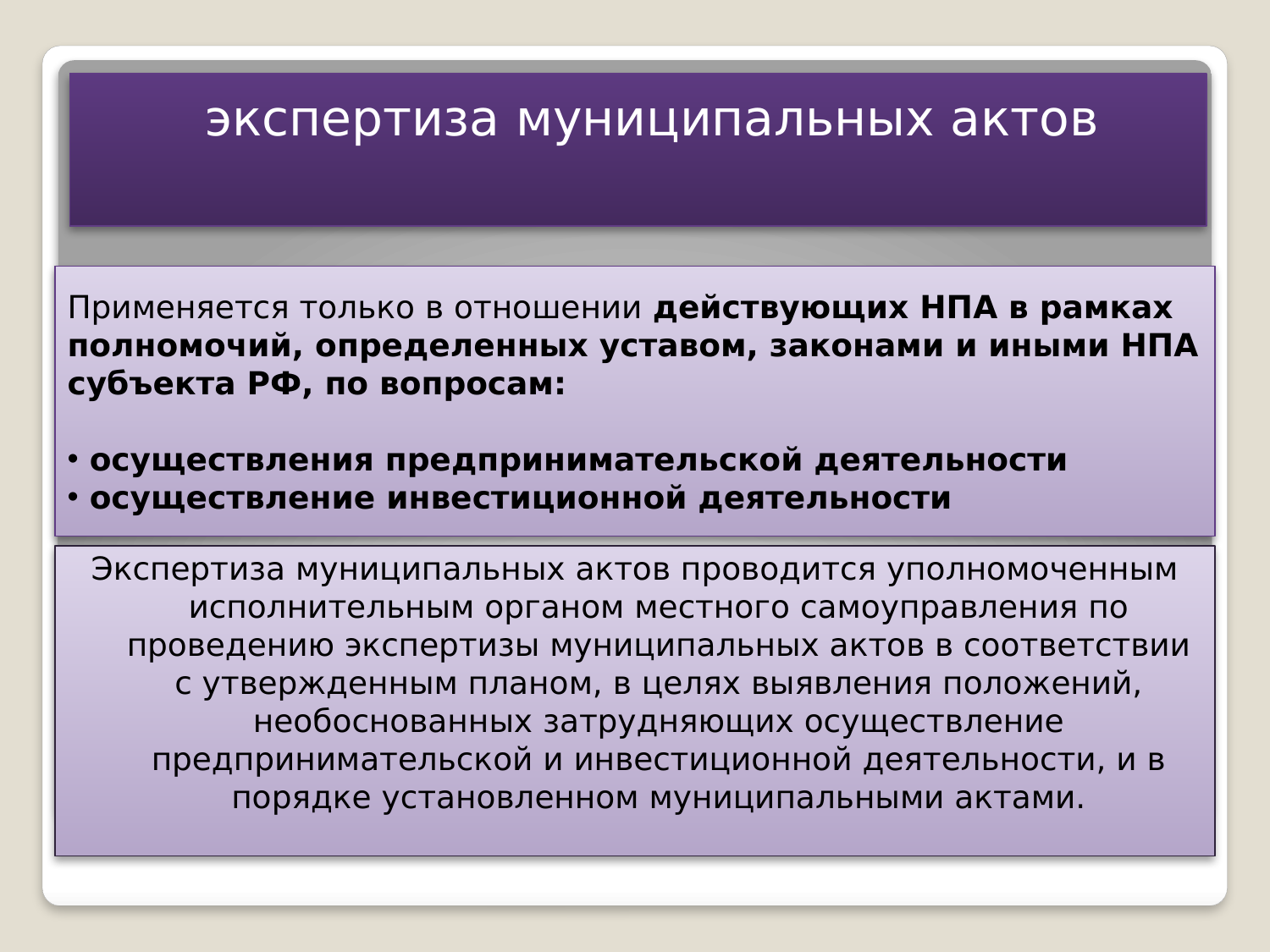

экспертиза муниципальных актов

Применяется только в отношении действующих НПА в рамках полномочий, определенных уставом, законами и иными НПА субъекта РФ, по вопросам:

 осуществления предпринимательской деятельности
 осуществление инвестиционной деятельности

Экспертиза муниципальных актов проводится уполномоченным исполнительным органом местного самоуправления по проведению экспертизы муниципальных актов в соответствии с утвержденным планом, в целях выявления положений, необоснованных затрудняющих осуществление предпринимательской и инвестиционной деятельности, и в порядке установленном муниципальными актами.